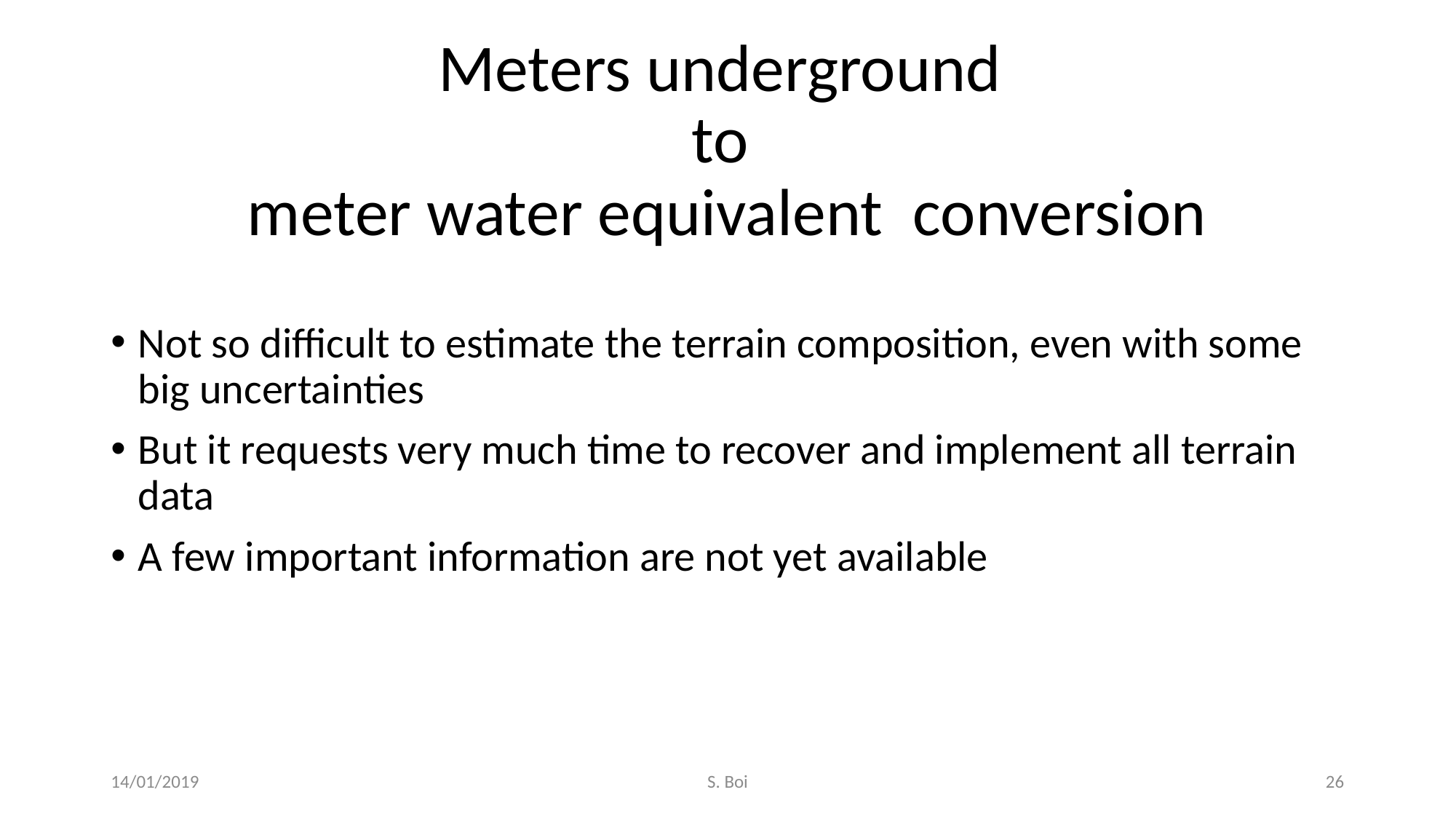

# Meters underground to meter water equivalent  conversion
Not so difficult to estimate the terrain composition, even with some big uncertainties
But it requests very much time to recover and implement all terrain data
A few important information are not yet available
14/01/2019
S. Boi
26